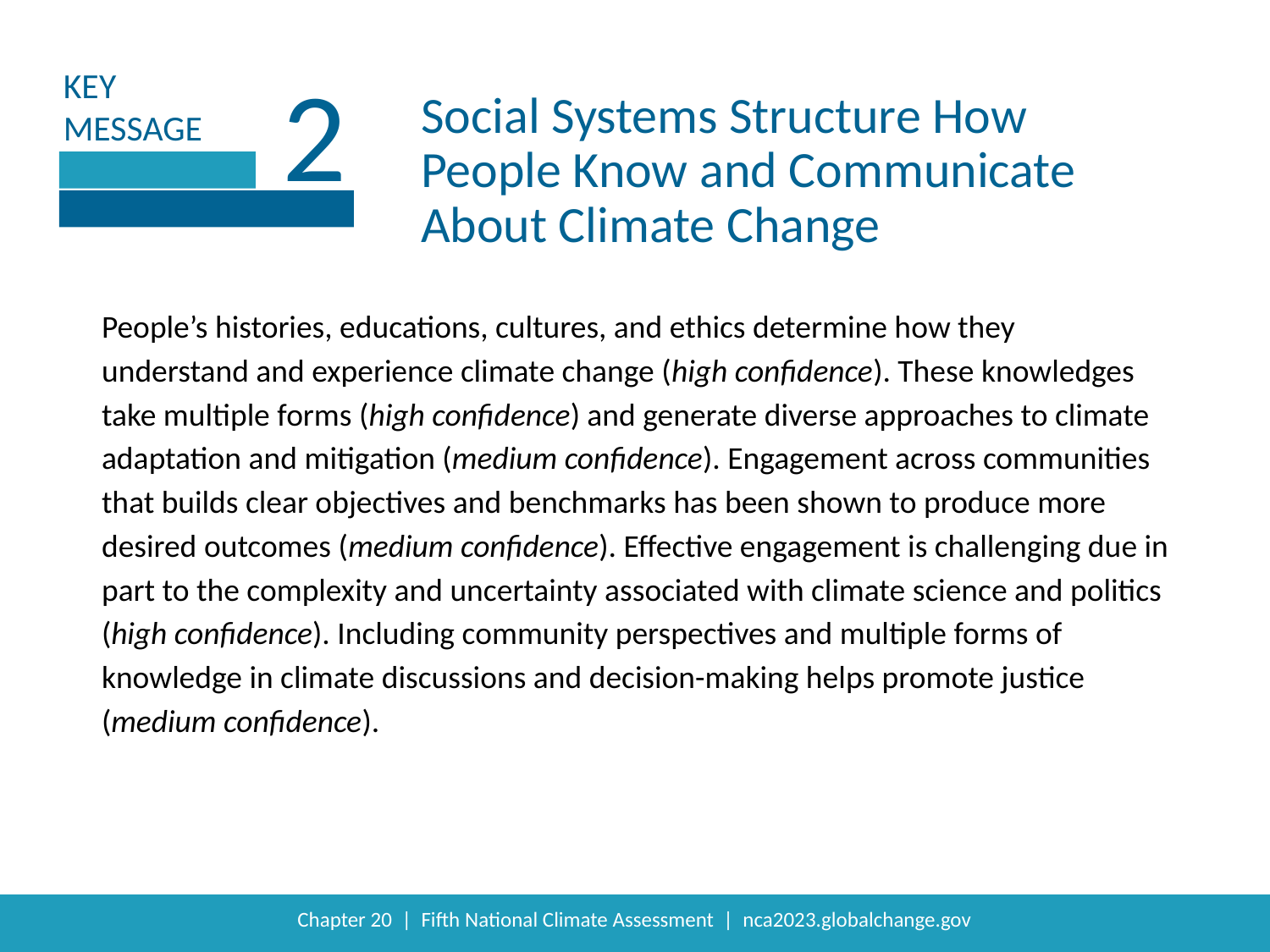

2
Social Systems Structure How People Know and Communicate About Climate Change
People’s histories, educations, cultures, and ethics determine how they understand and experience climate change (high confidence). These knowledges take multiple forms (high confidence) and generate diverse approaches to climate adaptation and mitigation (medium confidence). Engagement across communities that builds clear objectives and benchmarks has been shown to produce more desired outcomes (medium confidence). Effective engagement is challenging due in part to the complexity and uncertainty associated with climate science and politics (high confidence). Including community perspectives and multiple forms of knowledge in climate discussions and decision-making helps promote justice (medium confidence).